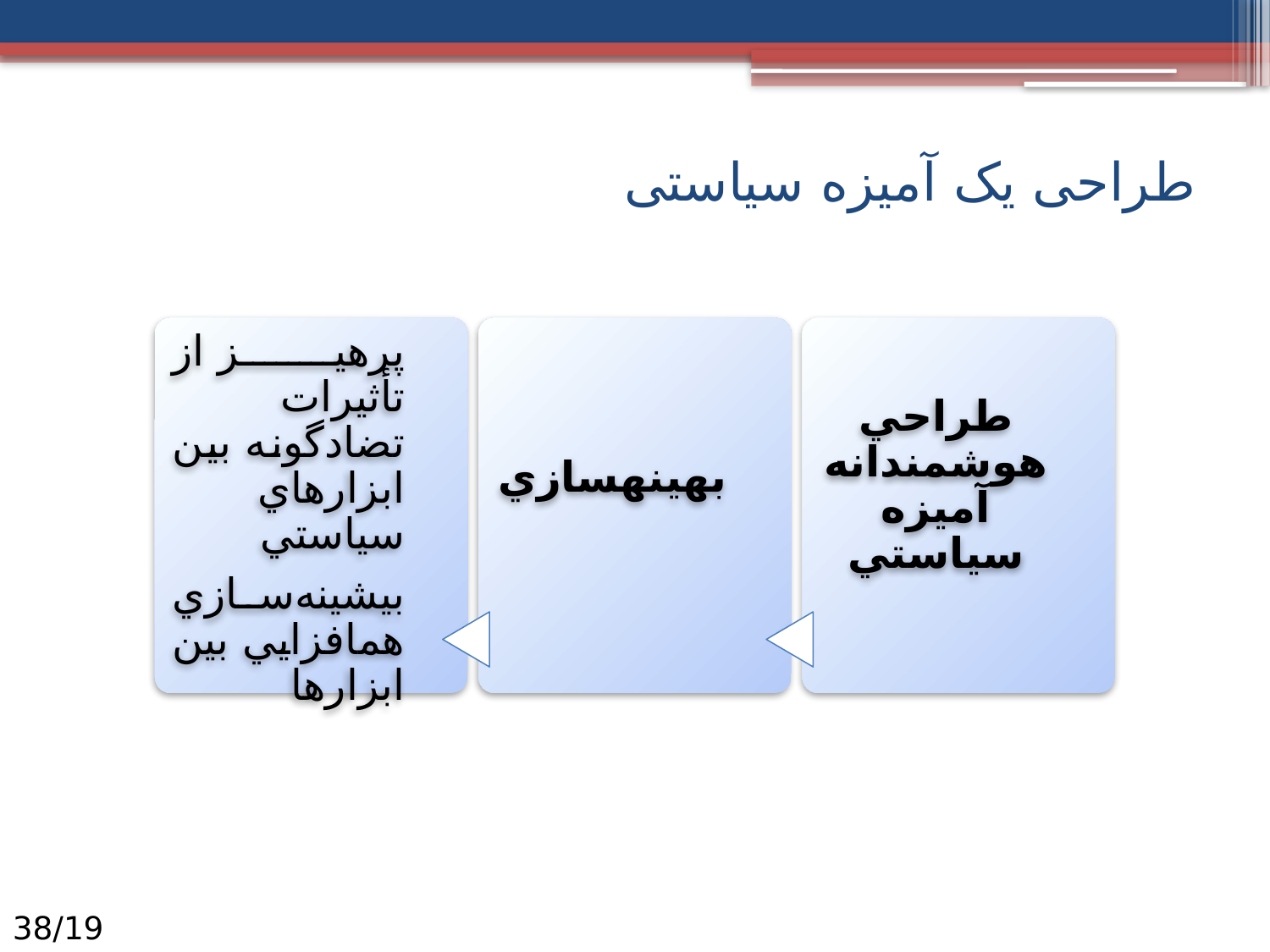

# طراحی یک آمیزه سیاستی

طراحي هوشمندانه آمیزه‌ سياستي

بهينه­سازي

پرهيز از تأثيرات  تضادگونه بين ابزارهاي سياستي
بیشینه‌سازي هم­افزايي بين ابزارها
19/38